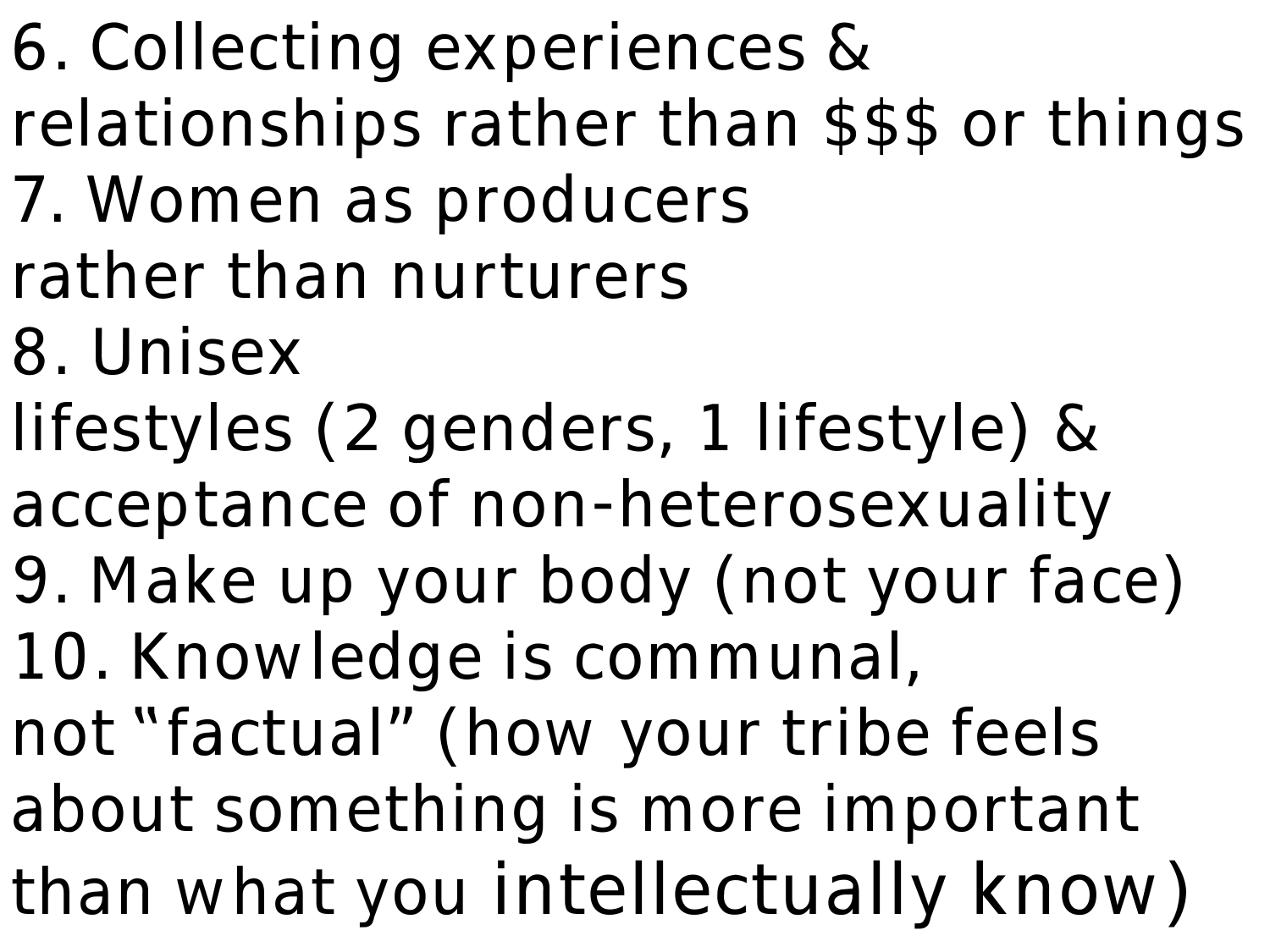

6. Collecting experiences & relationships rather than $$$ or things
7. Women as producers
rather than nurturers
8. Unisex
lifestyles (2 genders, 1 lifestyle) & acceptance of non-heterosexuality
9. Make up your body (not your face)
10. Knowledge is communal,
not “factual” (how your tribe feels about something is more important than what you intellectually know)